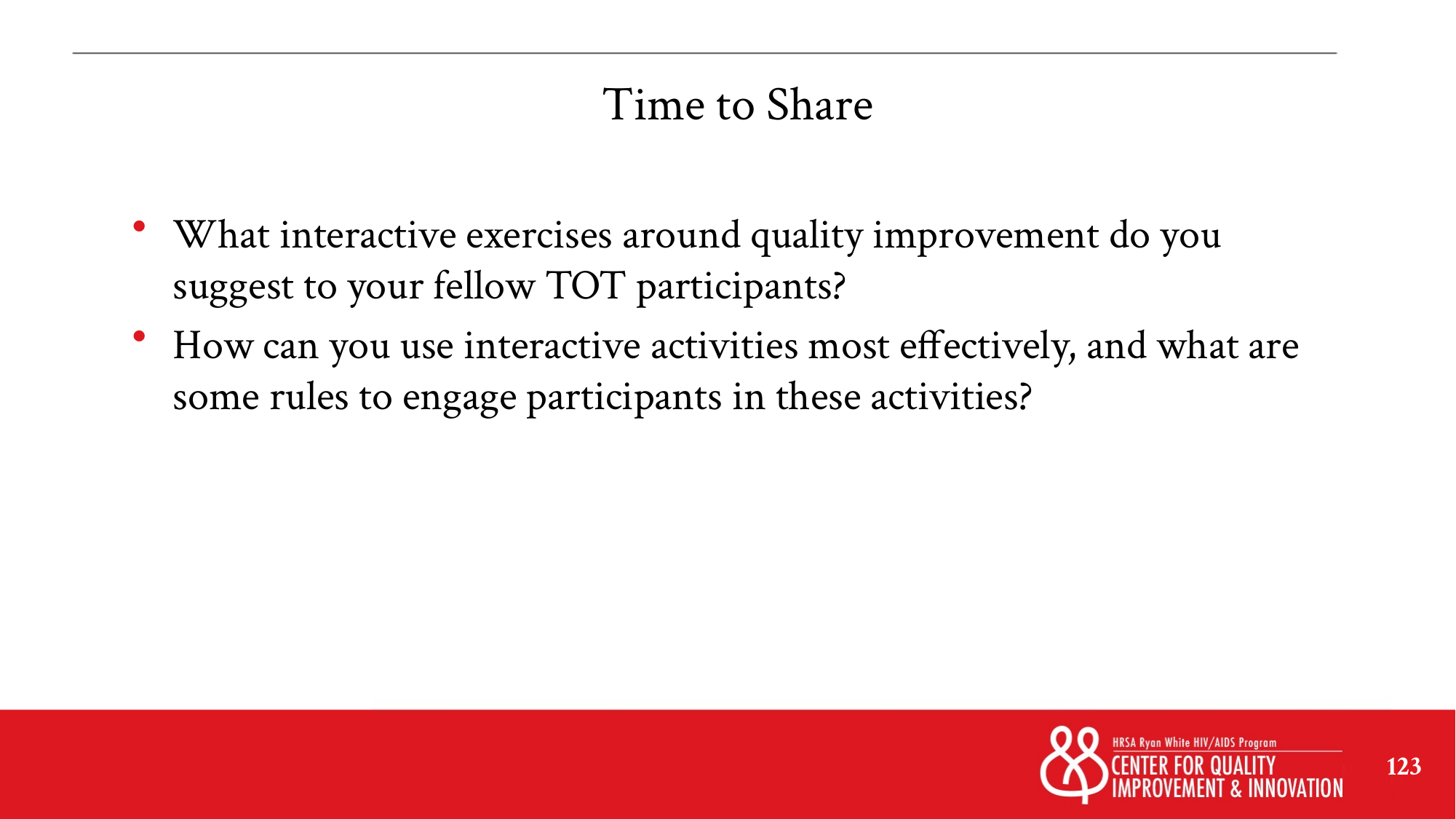

# Time to Share
What interactive exercises around quality improvement do you suggest to your fellow TOT participants?
How can you use interactive activities most effectively, and what are some rules to engage participants in these activities?